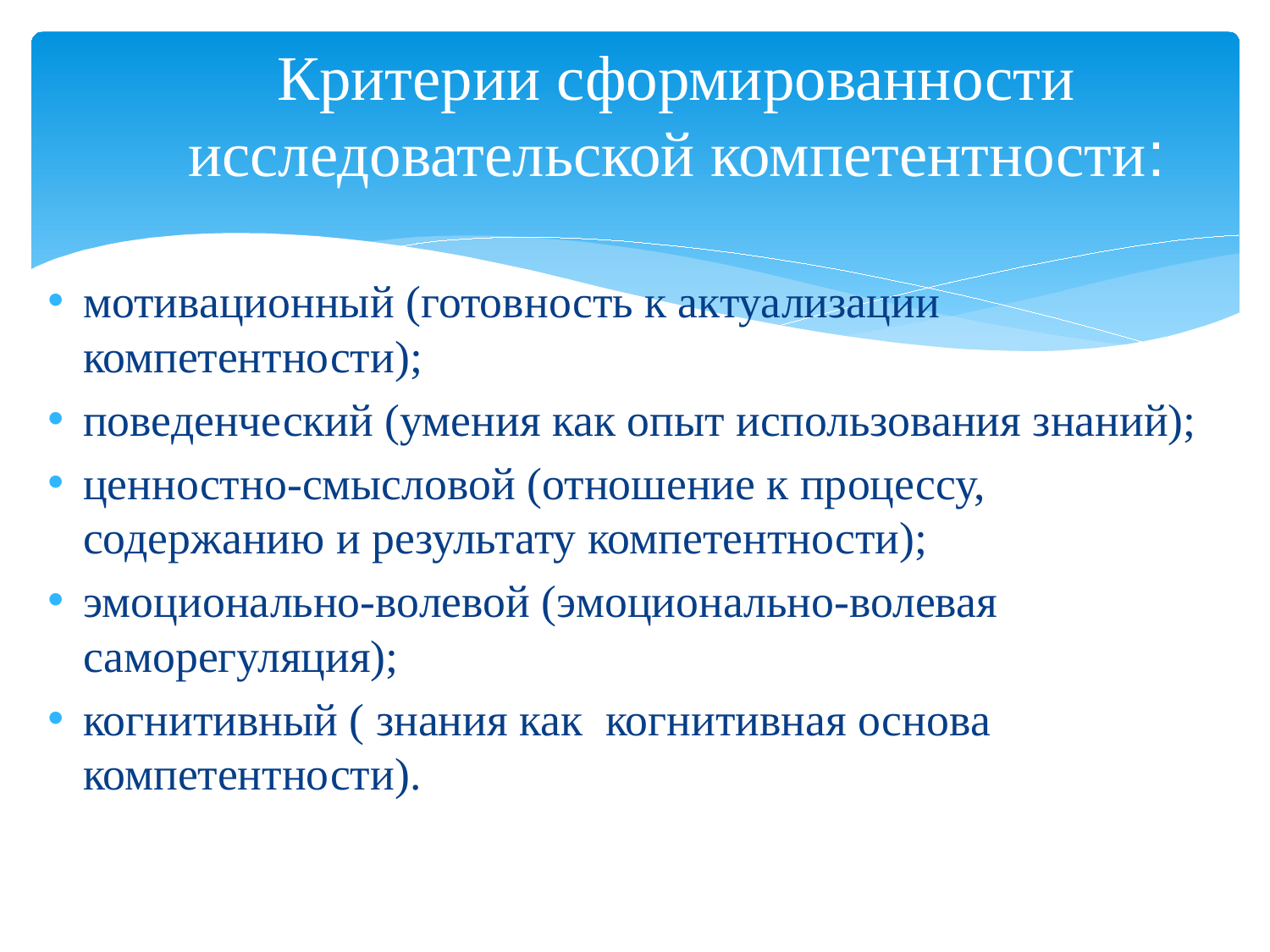

# Критерии сформированности исследовательской компетентности:
мотивационный (готовность к актуализации компетентности);
поведенческий (умения как опыт использования знаний);
ценностно-смысловой (отношение к процессу, содержанию и результату компетентности);
эмоционально-волевой (эмоционально-волевая  саморегуляция);
когнитивный ( знания как  когнитивная основа компетентности).